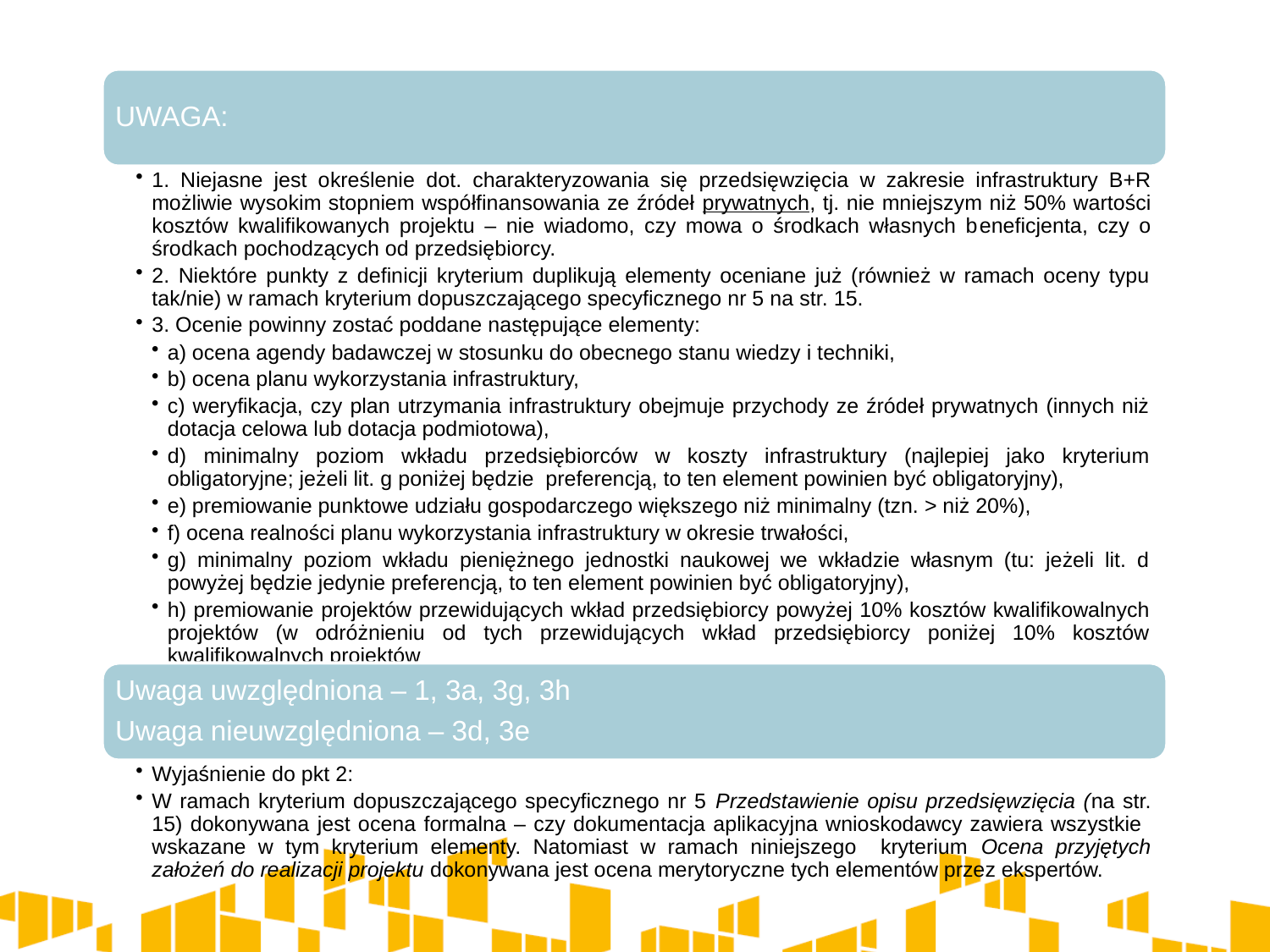

UWAGA:
1. Niejasne jest określenie dot. charakteryzowania się przedsięwzięcia w zakresie infrastruktury B+R możliwie wysokim stopniem współfinansowania ze źródeł prywatnych, tj. nie mniejszym niż 50% wartości kosztów kwalifikowanych projektu – nie wiadomo, czy mowa o środkach własnych beneficjenta, czy o środkach pochodzących od przedsiębiorcy.
2. Niektóre punkty z definicji kryterium duplikują elementy oceniane już (również w ramach oceny typu tak/nie) w ramach kryterium dopuszczającego specyficznego nr 5 na str. 15.
3. Ocenie powinny zostać poddane następujące elementy:
a) ocena agendy badawczej w stosunku do obecnego stanu wiedzy i techniki,
b) ocena planu wykorzystania infrastruktury,
c) weryfikacja, czy plan utrzymania infrastruktury obejmuje przychody ze źródeł prywatnych (innych niż dotacja celowa lub dotacja podmiotowa),
d) minimalny poziom wkładu przedsiębiorców w koszty infrastruktury (najlepiej jako kryterium obligatoryjne; jeżeli lit. g poniżej będzie  preferencją, to ten element powinien być obligatoryjny),
e) premiowanie punktowe udziału gospodarczego większego niż minimalny (tzn. > niż 20%),
f) ocena realności planu wykorzystania infrastruktury w okresie trwałości,
g) minimalny poziom wkładu pieniężnego jednostki naukowej we wkładzie własnym (tu: jeżeli lit. d powyżej będzie jedynie preferencją, to ten element powinien być obligatoryjny),
h) premiowanie projektów przewidujących wkład przedsiębiorcy powyżej 10% kosztów kwalifikowalnych projektów (w odróżnieniu od tych przewidujących wkład przedsiębiorcy poniżej 10% kosztów kwalifikowalnych projektów
Uwaga uwzględniona – 1, 3a, 3g, 3h
Uwaga nieuwzględniona – 3d, 3e
Wyjaśnienie do pkt 2:
W ramach kryterium dopuszczającego specyficznego nr 5 Przedstawienie opisu przedsięwzięcia (na str. 15) dokonywana jest ocena formalna – czy dokumentacja aplikacyjna wnioskodawcy zawiera wszystkie  wskazane w tym kryterium elementy. Natomiast w ramach niniejszego  kryterium Ocena przyjętych założeń do realizacji projektu dokonywana jest ocena merytoryczne tych elementów przez ekspertów.